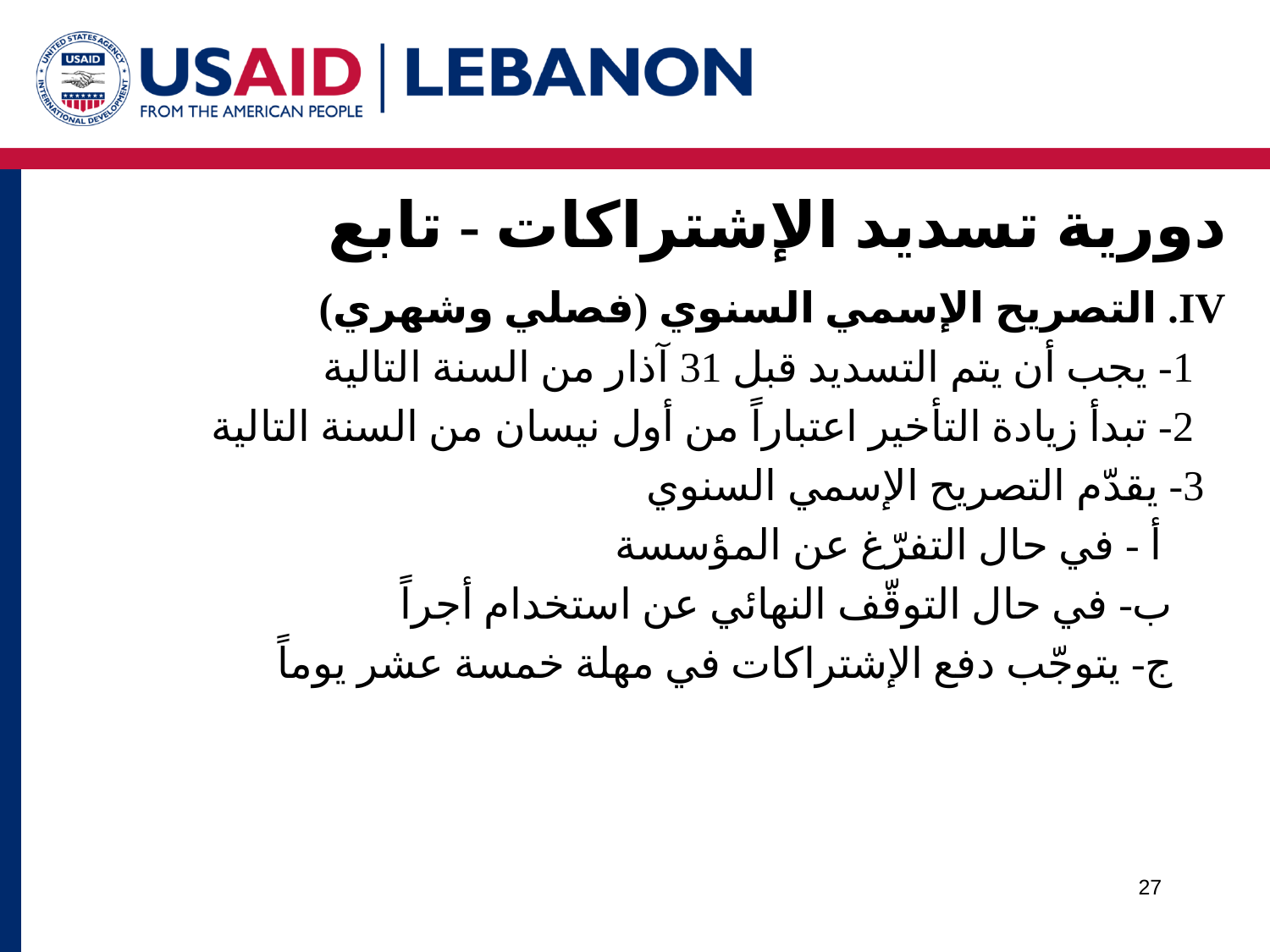

دورية تسديد الإشتراكات - تابع
IV. التصريح الإسمي السنوي (فصلي وشهري)
   1- يجب أن يتم التسديد قبل 31 آذار من السنة التالية
   2- تبدأ زيادة التأخير اعتباراً من أول نيسان من السنة التالية
  3- يقدّم التصريح الإسمي السنوي
      أ - في حال التفرّغ عن المؤسسة
     ب- في حال التوقّف النهائي عن استخدام أجراً
     ج- يتوجّب دفع الإشتراكات في مهلة خمسة عشر يوماً

27